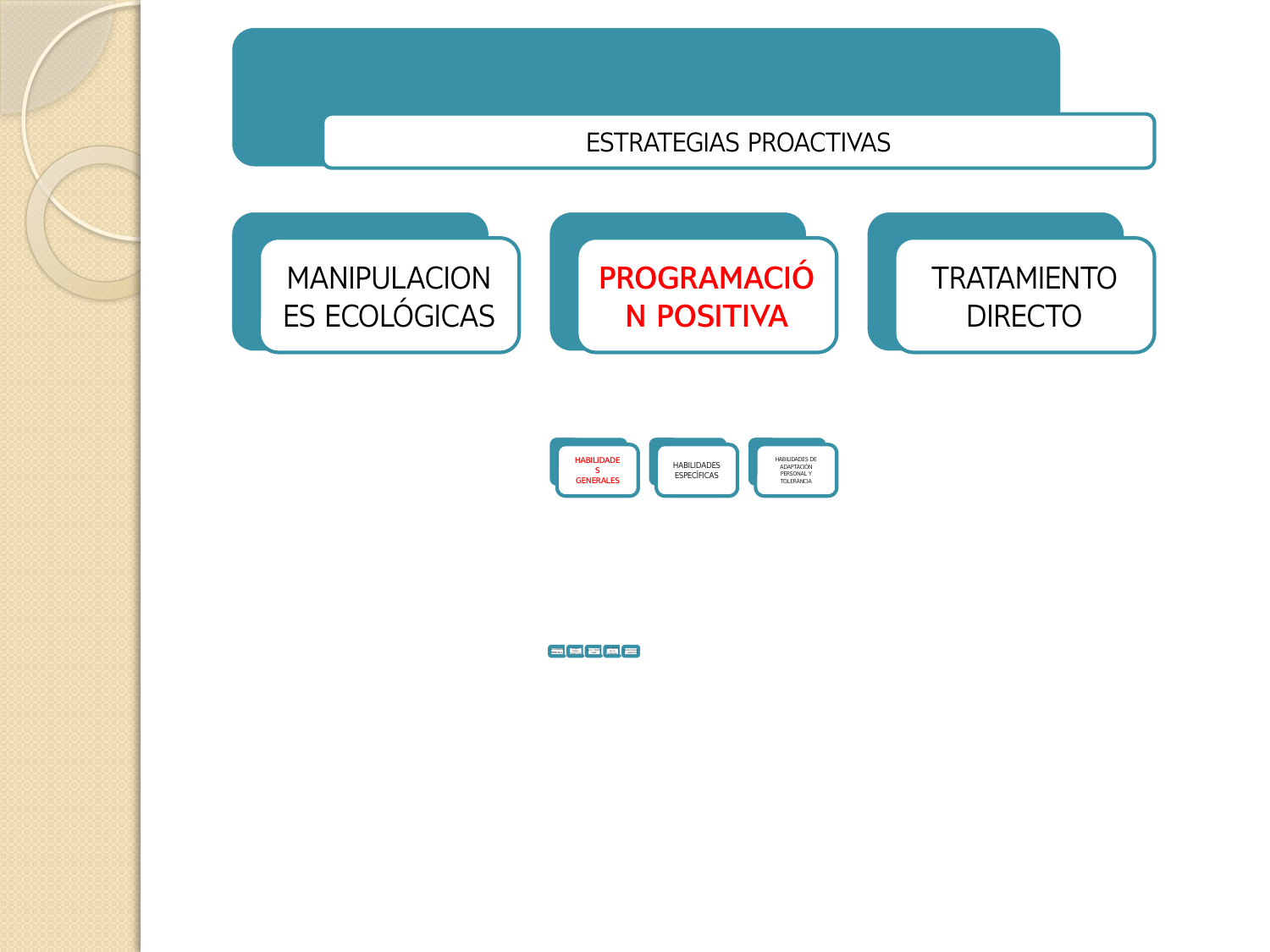

ESTRATEGIAS PROACTIVAS
MANIPULACIONES ECOLÓGICAS
PROGRAMACIÓN POSITIVA
TRATAMIENTO DIRECTO
HABILIDADES GENERALES
HABILIDADES ESPECÍFICAS
HABILIDADES DE ADAPTACIÓN PERSONAL Y TOLERANCIA
AUTONOMÍA PERSONAL
HOGAR Y TAREAS DOMÉSTICAS
OCIO Y TIEMPO LIBRE
PARTICIPACIÓN EN LA COMUNIDAD
OCUPACIONALES - LABORALES